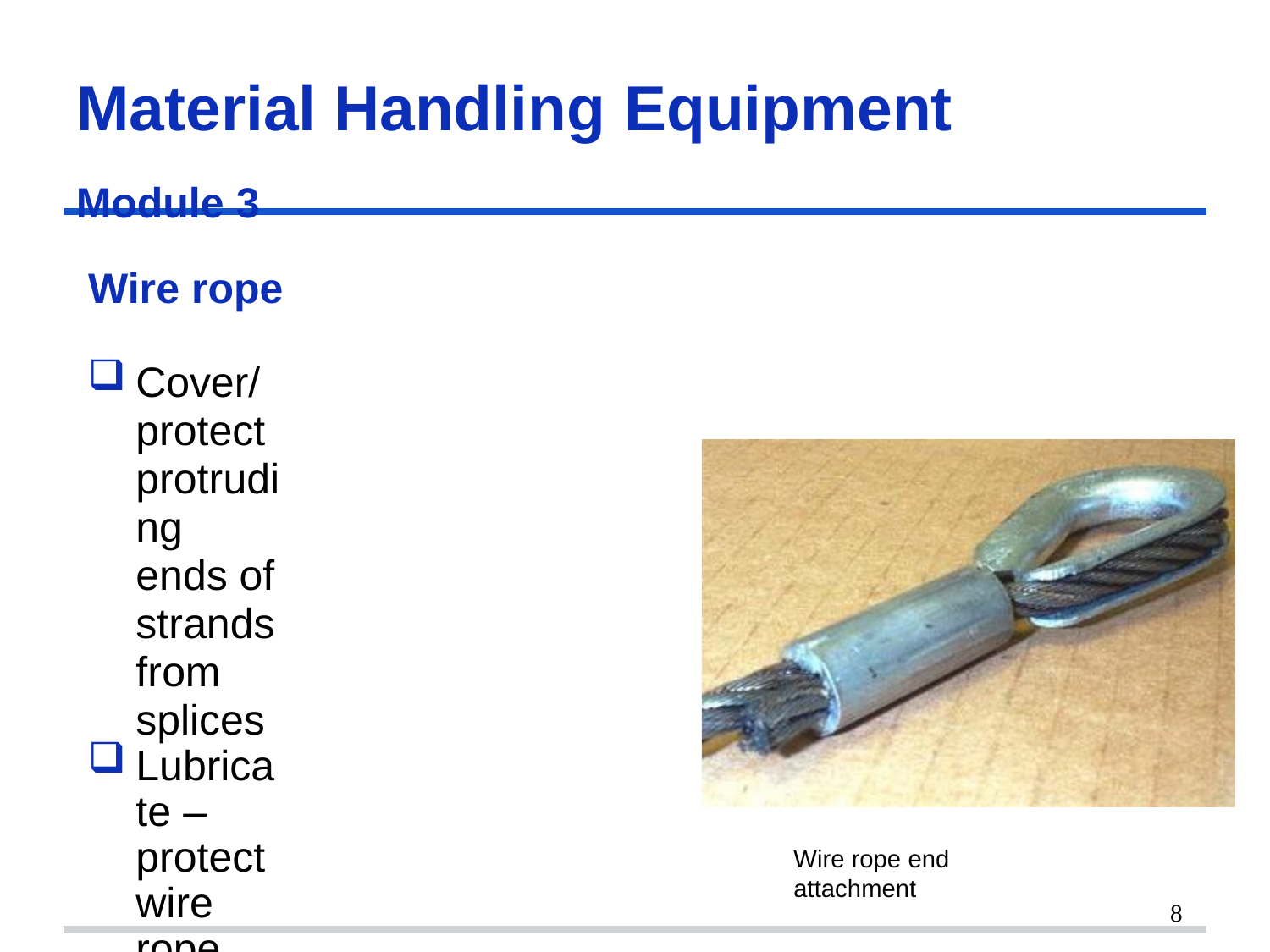

Material Handling	Equipment
Module 3 Wire rope

Cover/protect protruding ends of strands from splices
Lubricate – protect wire rope
Splice requirements
Use wire rope ‘U-bolt’ clamp
Check load capacity tables
End attachments need to be
proof tested

Wire rope end attachment
8